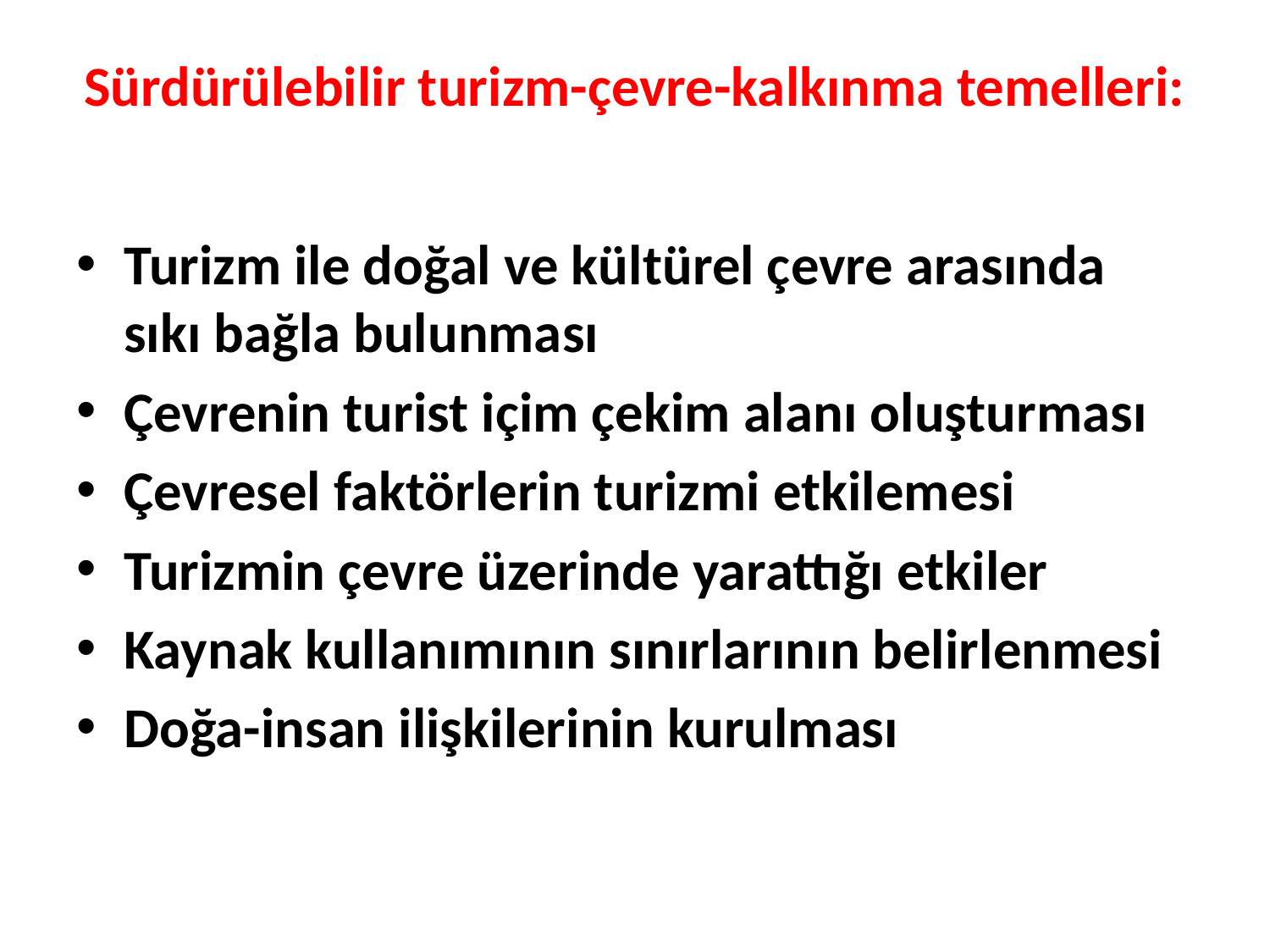

# Sürdürülebilir turizm-çevre-kalkınma temelleri:
Turizm ile doğal ve kültürel çevre arasında sıkı bağla bulunması
Çevrenin turist içim çekim alanı oluşturması
Çevresel faktörlerin turizmi etkilemesi
Turizmin çevre üzerinde yarattığı etkiler
Kaynak kullanımının sınırlarının belirlenmesi
Doğa-insan ilişkilerinin kurulması